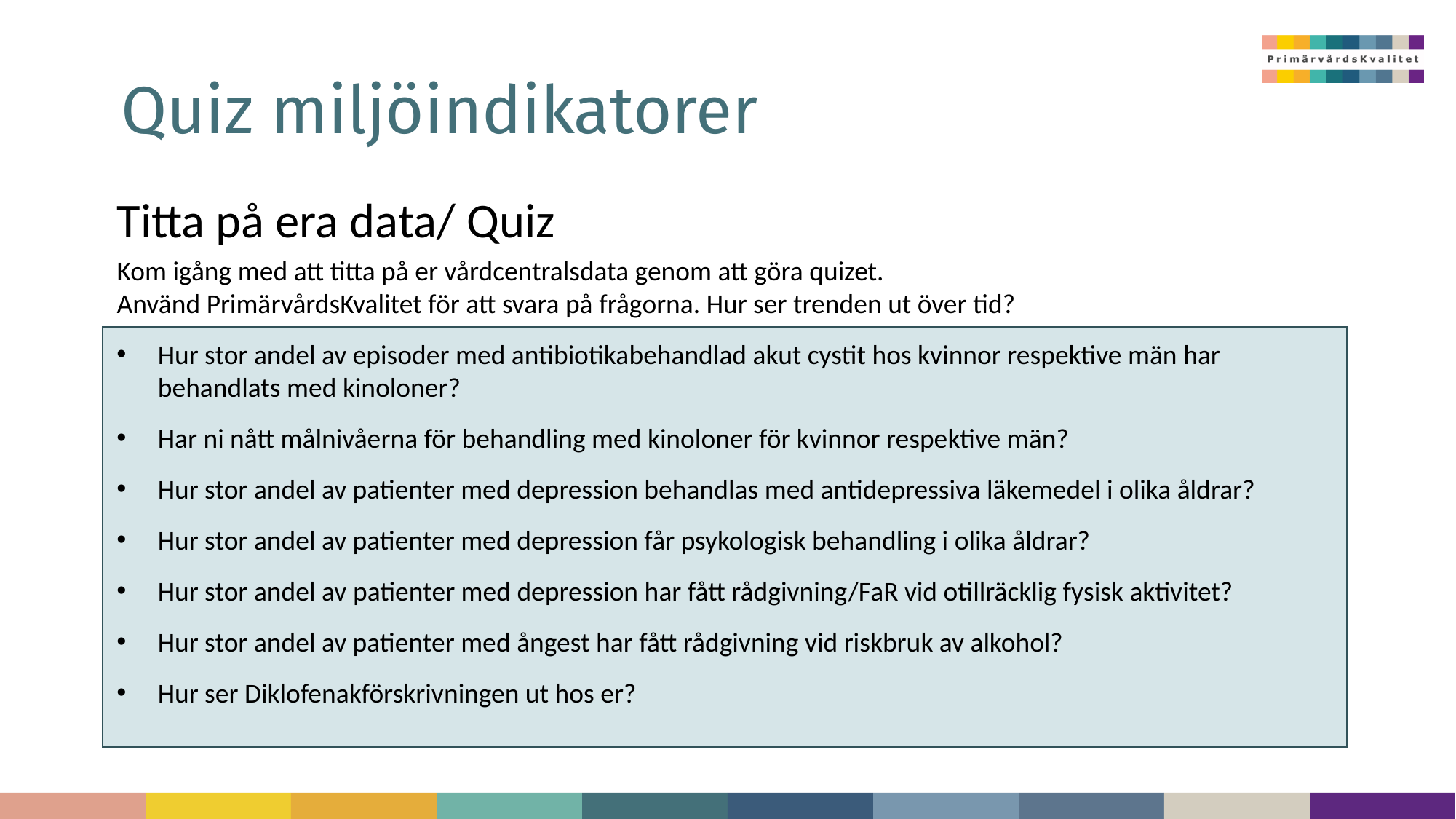

# Quiz miljöindikatorer
Titta på era data/ Quiz

Kom igång med att titta på er vårdcentralsdata genom att göra quizet.
Använd PrimärvårdsKvalitet för att svara på frågorna. Hur ser trenden ut över tid?
Hur stor andel av episoder med antibiotikabehandlad akut cystit hos kvinnor respektive män har behandlats med kinoloner?
Har ni nått målnivåerna för behandling med kinoloner för kvinnor respektive män?
Hur stor andel av patienter med depression behandlas med antidepressiva läkemedel i olika åldrar?
Hur stor andel av patienter med depression får psykologisk behandling i olika åldrar?
Hur stor andel av patienter med depression har fått rådgivning/FaR vid otillräcklig fysisk aktivitet?
Hur stor andel av patienter med ångest har fått rådgivning vid riskbruk av alkohol?
Hur ser Diklofenakförskrivningen ut hos er?